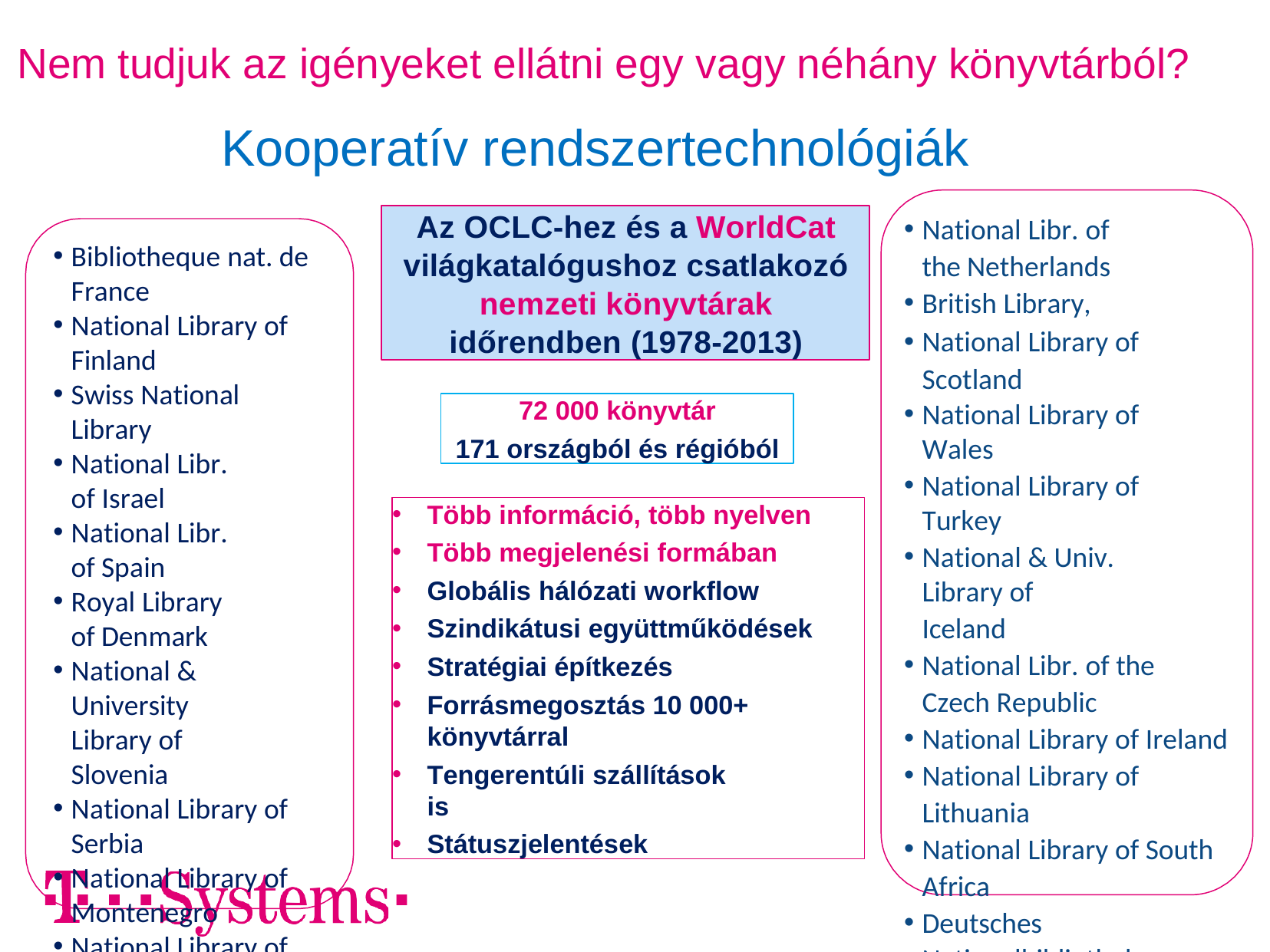

# Nem tudjuk az igényeket ellátni egy vagy néhány könyvtárból?
Kooperatív rendszertechnológiák

Az OCLC-hez és a WorldCat világkatalógushoz csatlakozó nemzeti könyvtárak időrendben (1978-2013)
National Libr. of the Netherlands
British Library,
National Library of Scotland
National Library of Wales
National Library of Turkey
National & Univ. Library of
Iceland
National Libr. of the Czech Republic
National Library of Ireland
National Library of
Lithuania
National Library of South Africa
Deutsches Nationalbibliothek

Bibliotheque nat. de
France
National Library of Finland
Swiss National Library
National Libr. of Israel
National Libr. of Spain
Royal Library of Denmark
National & University
Library of Slovenia
National Library of Serbia
National Library of Montenegro
National Library of
Poland
72 000 könyvtár
171 országból és régióból
Több információ, több nyelven
Több megjelenési formában
Globális hálózati workflow
Szindikátusi együttműködések
Stratégiai építkezés
Forrásmegosztás 10 000+ könyvtárral
Tengerentúli szállítások is
Státuszjelentések